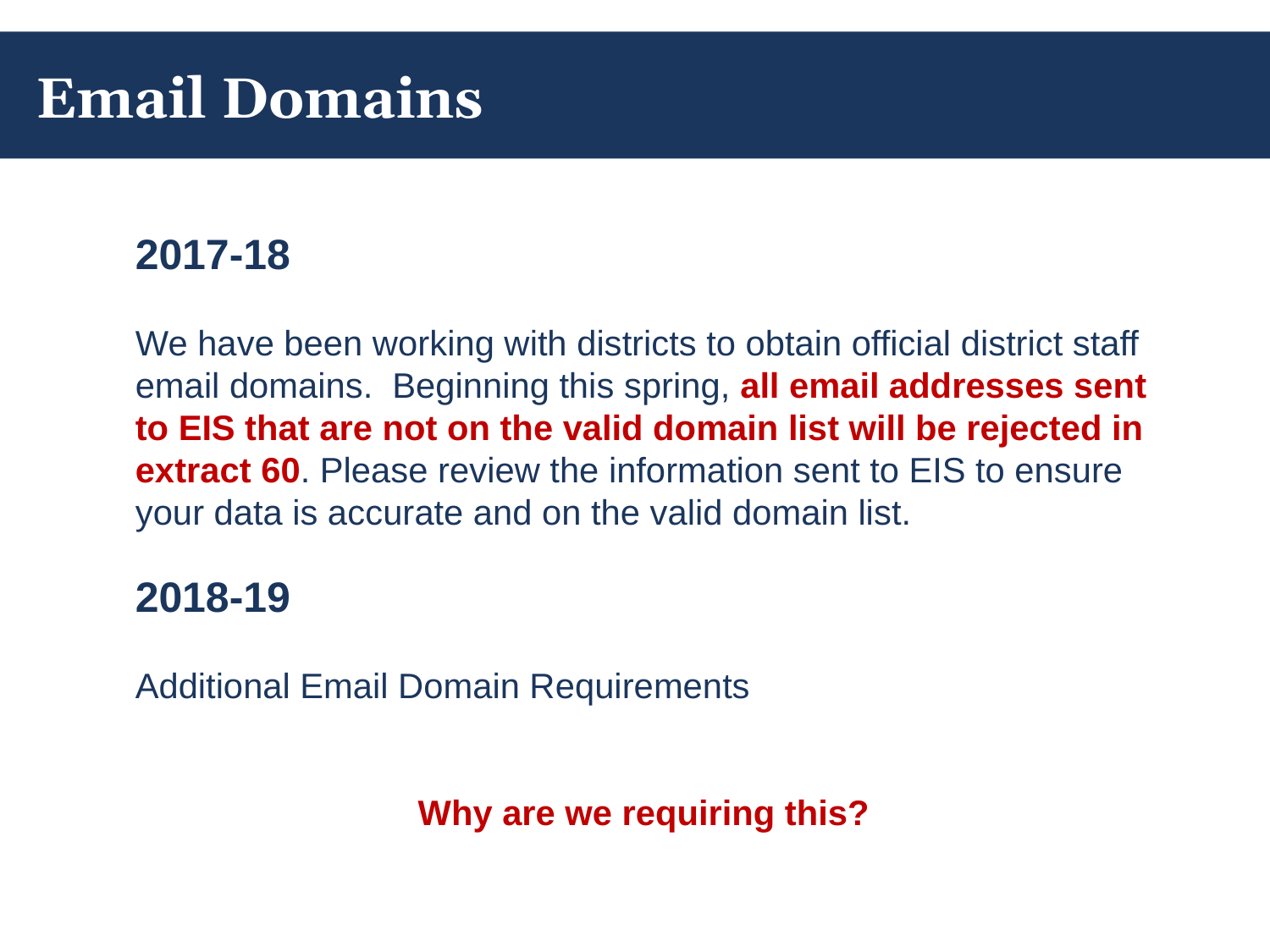

# Email Domains
2017-18

We have been working with districts to obtain official district staff email domains.  Beginning this spring, all email addresses sent to EIS that are not on the valid domain list will be rejected in extract 60. Please review the information sent to EIS to ensure your data is accurate and on the valid domain list.

2018-19

Additional Email Domain Requirements

Why are we requiring this?